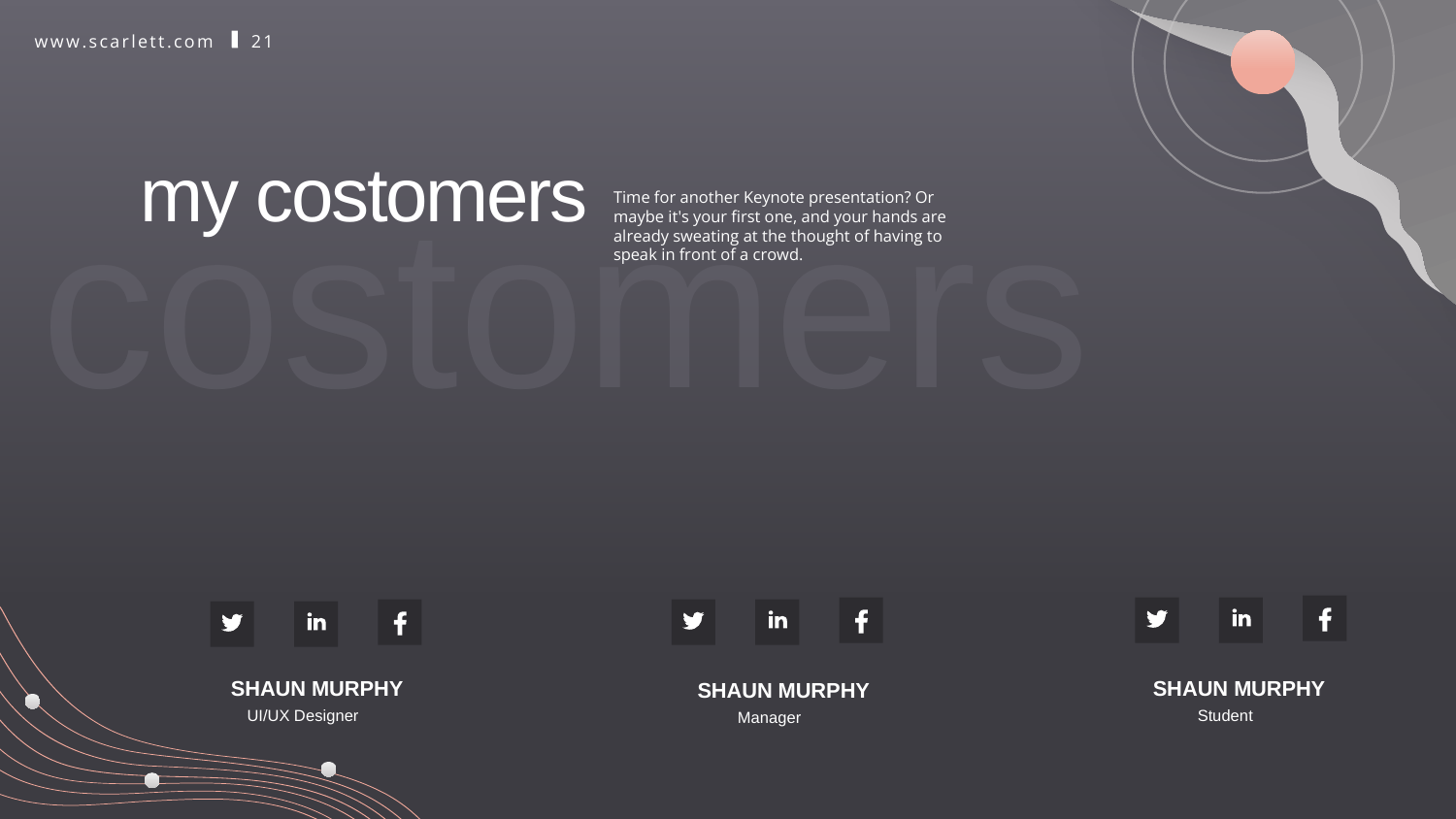

www.scarlett.com
21
my costomers
costomers
Time for another Keynote presentation? Or maybe it's your first one, and your hands are already sweating at the thought of having to speak in front of a crowd.

SHAUN MURPHY
SHAUN MURPHY
SHAUN MURPHY

UI/UX Designer
Student
Manager